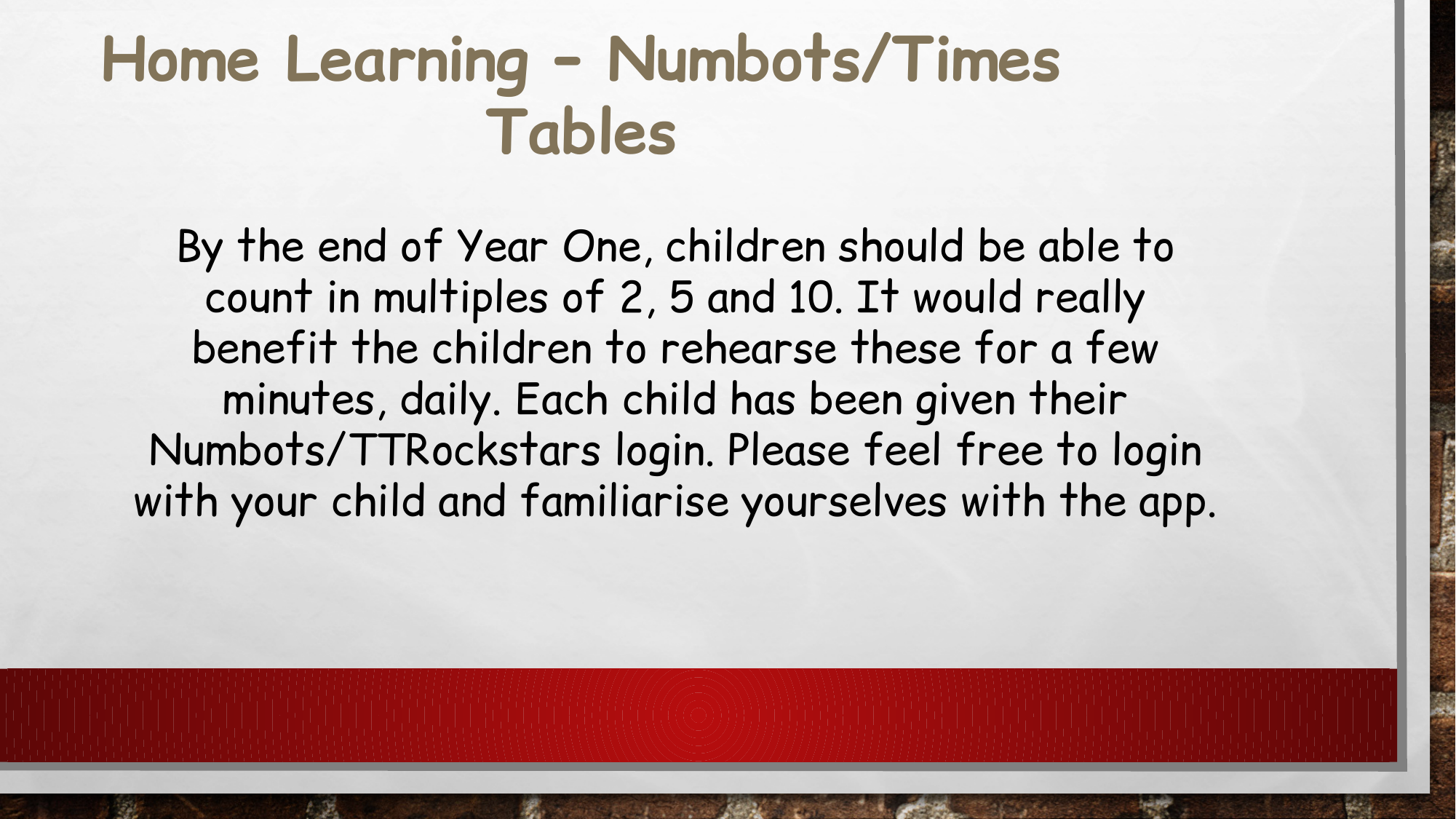

Home Learning – Numbots/Times Tables
By the end of Year One, children should be able to count in multiples of 2, 5 and 10. It would really benefit the children to rehearse these for a few minutes, daily. Each child has been given their Numbots/TTRockstars login. Please feel free to login with your child and familiarise yourselves with the app.